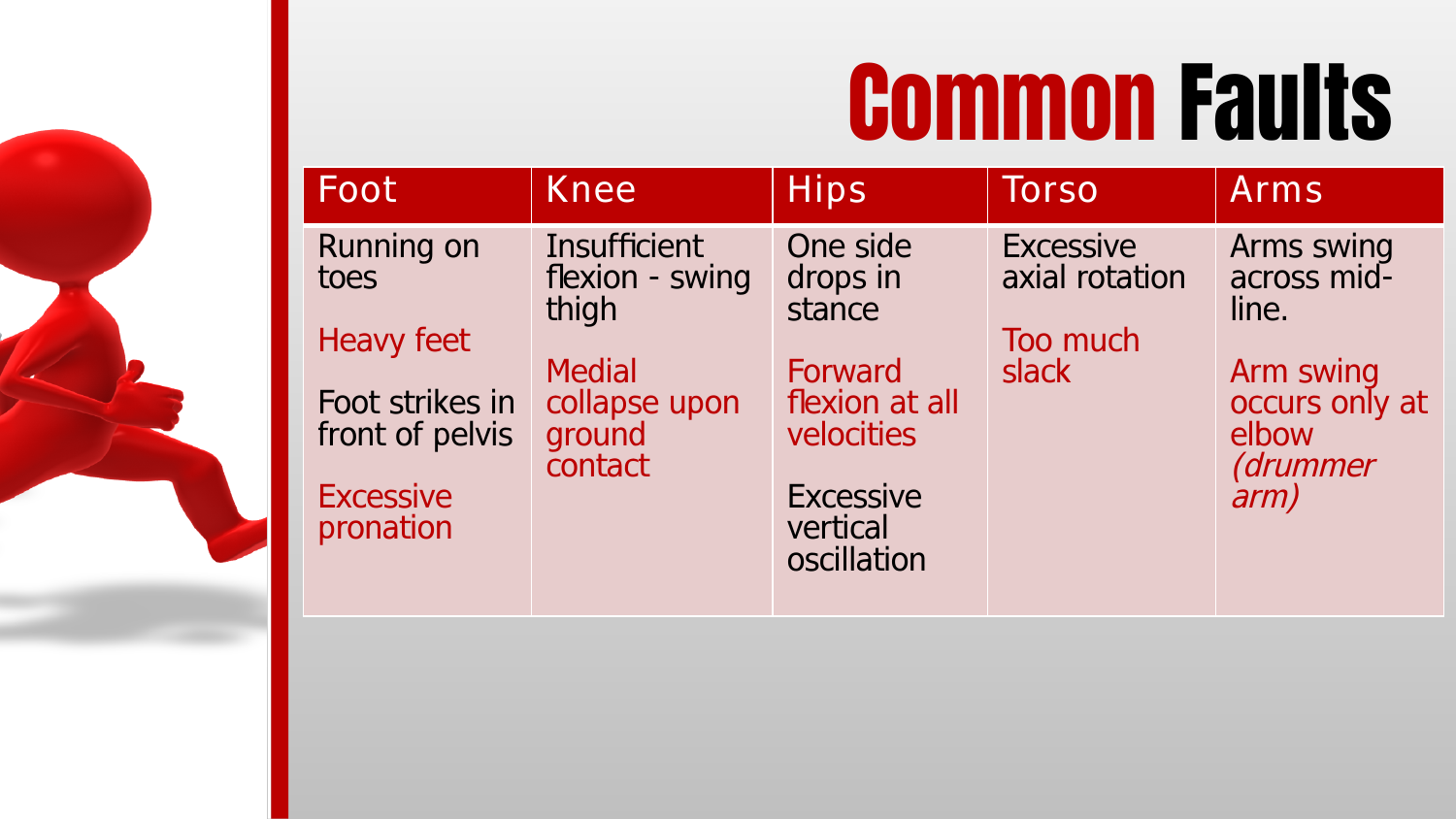

# Common Faults
| Foot | Knee | Hips | Torso | Arms |
| --- | --- | --- | --- | --- |
| Running on toes Heavy feet Foot strikes in front of pelvis Excessive pronation | Insufficient flexion - swing thigh Medial collapse upon ground contact | One side drops in stance Forward flexion at all velocities Excessive vertical oscillation | Excessive axial rotation Too much slack | Arms swing across mid-line. Arm swing occurs only at elbow (drummer arm) |